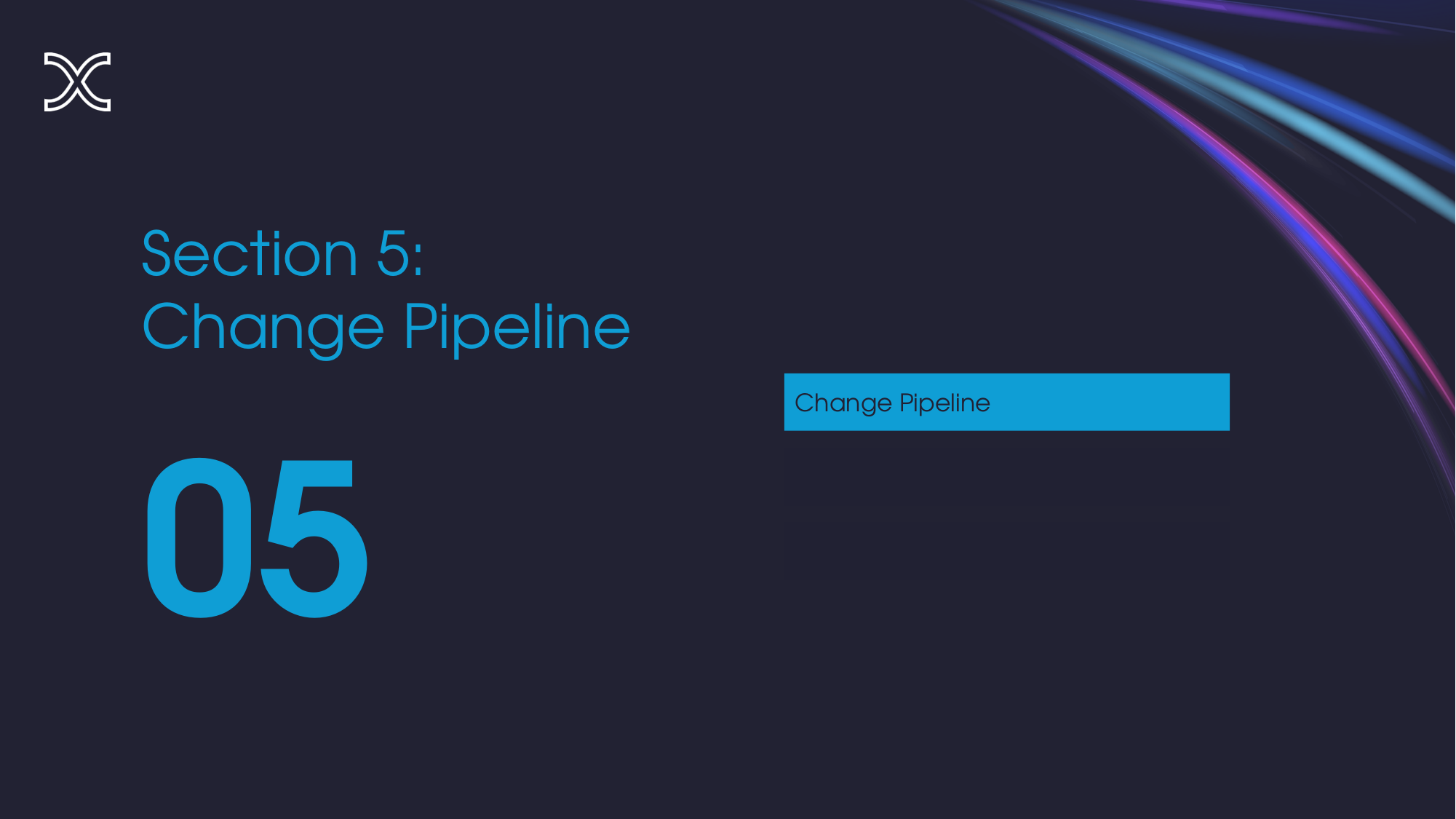

Section 5:
Change Pipeline
Change Pipeline
05